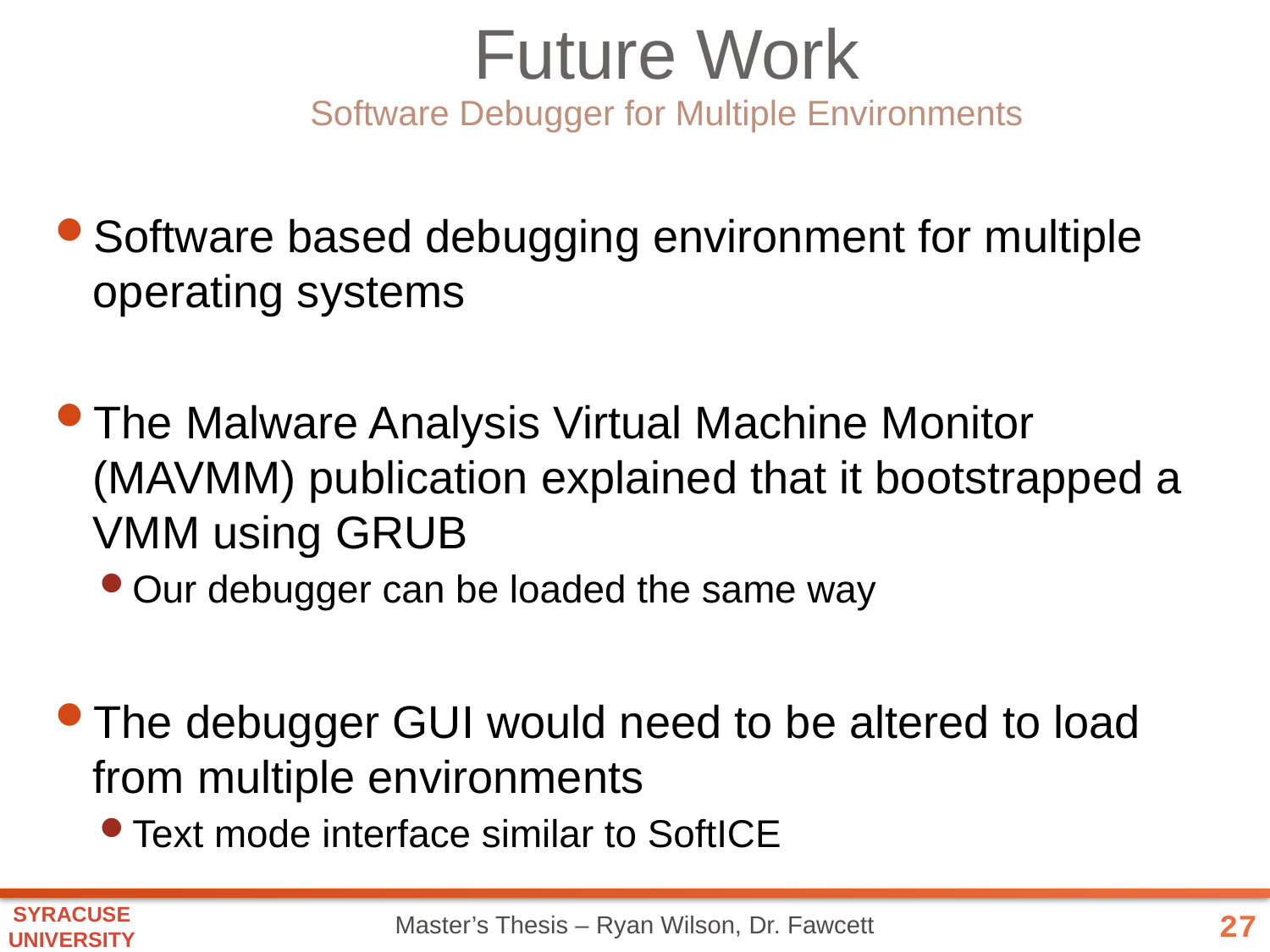

# Future Work
Software Debugger for Multiple Environments
Software based debugging environment for multiple operating systems

The Malware Analysis Virtual Machine Monitor (MAVMM) publication explained that it bootstrapped a VMM using GRUB
Our debugger can be loaded the same way

The debugger GUI would need to be altered to load from multiple environments
Text mode interface similar to SoftICE